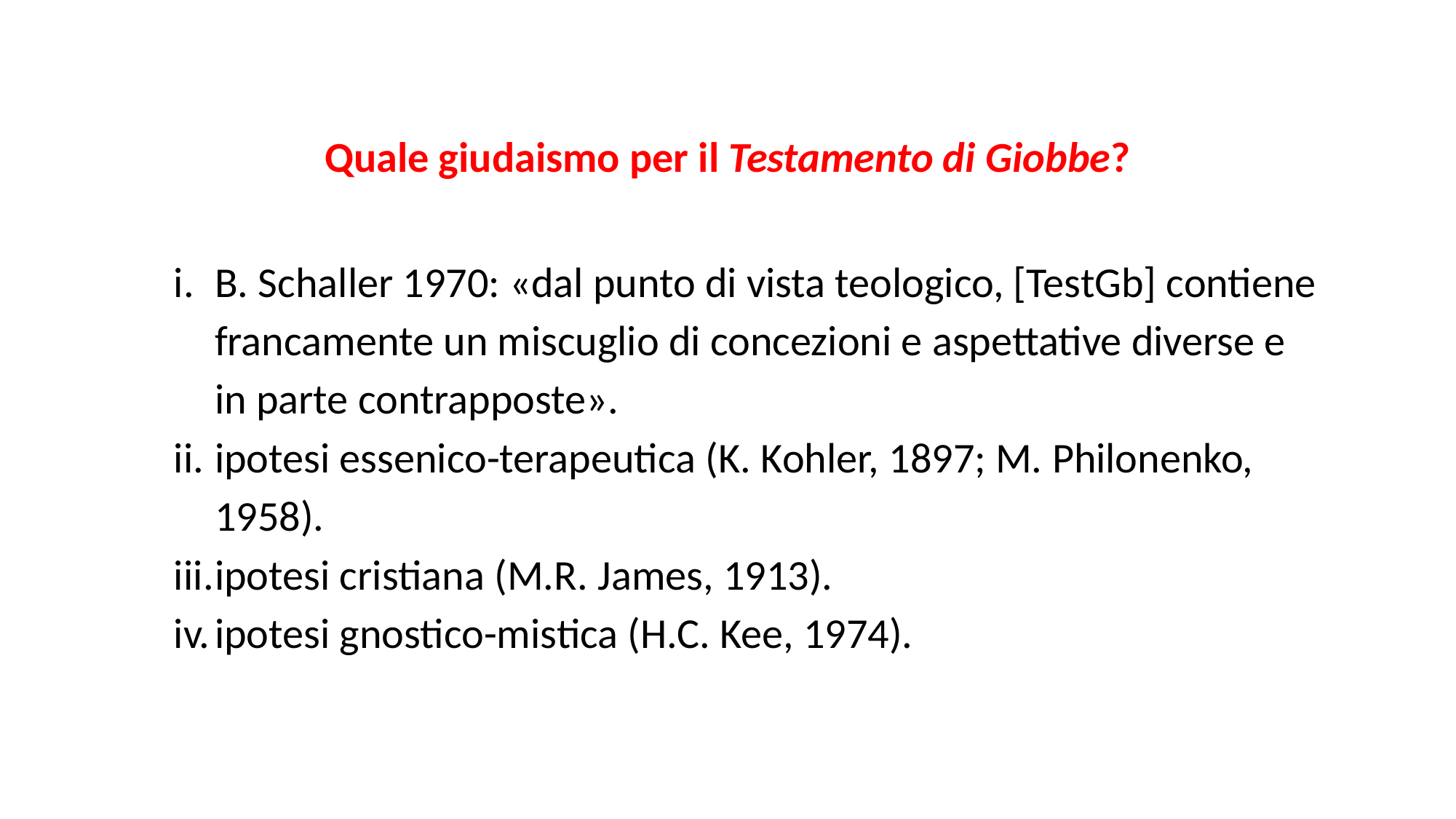

Quale giudaismo per il Testamento di Giobbe?
B. Schaller 1970: «dal punto di vista teologico, [TestGb] contiene francamente un miscuglio di concezioni e aspettative diverse e in parte contrapposte».
ipotesi essenico-terapeutica (K. Kohler, 1897; M. Philonenko, 1958).
ipotesi cristiana (M.R. James, 1913).
ipotesi gnostico-mistica (H.C. Kee, 1974).